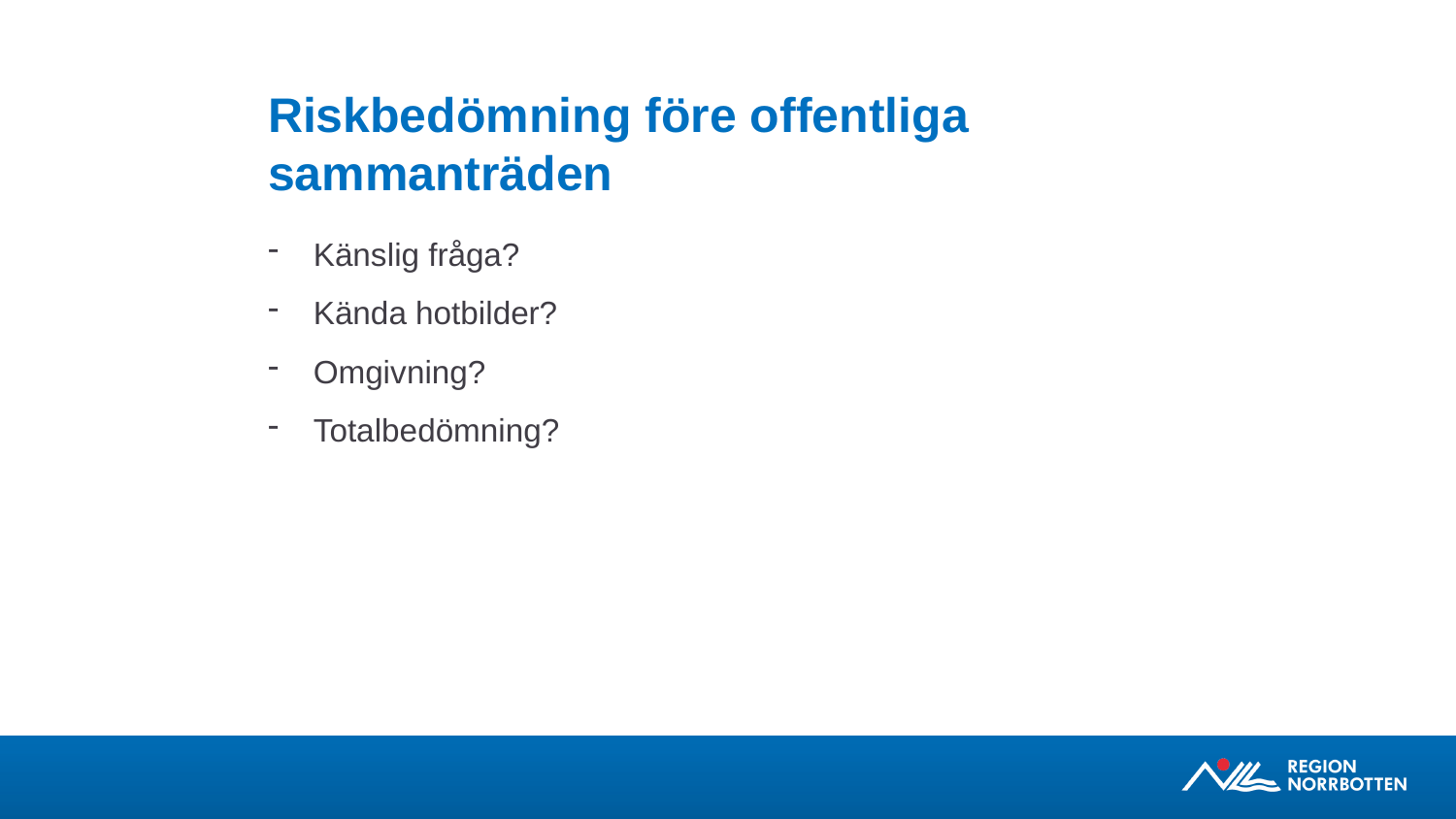

# Riskbedömning före offentliga sammanträden
Känslig fråga?
Kända hotbilder?
Omgivning?
Totalbedömning?